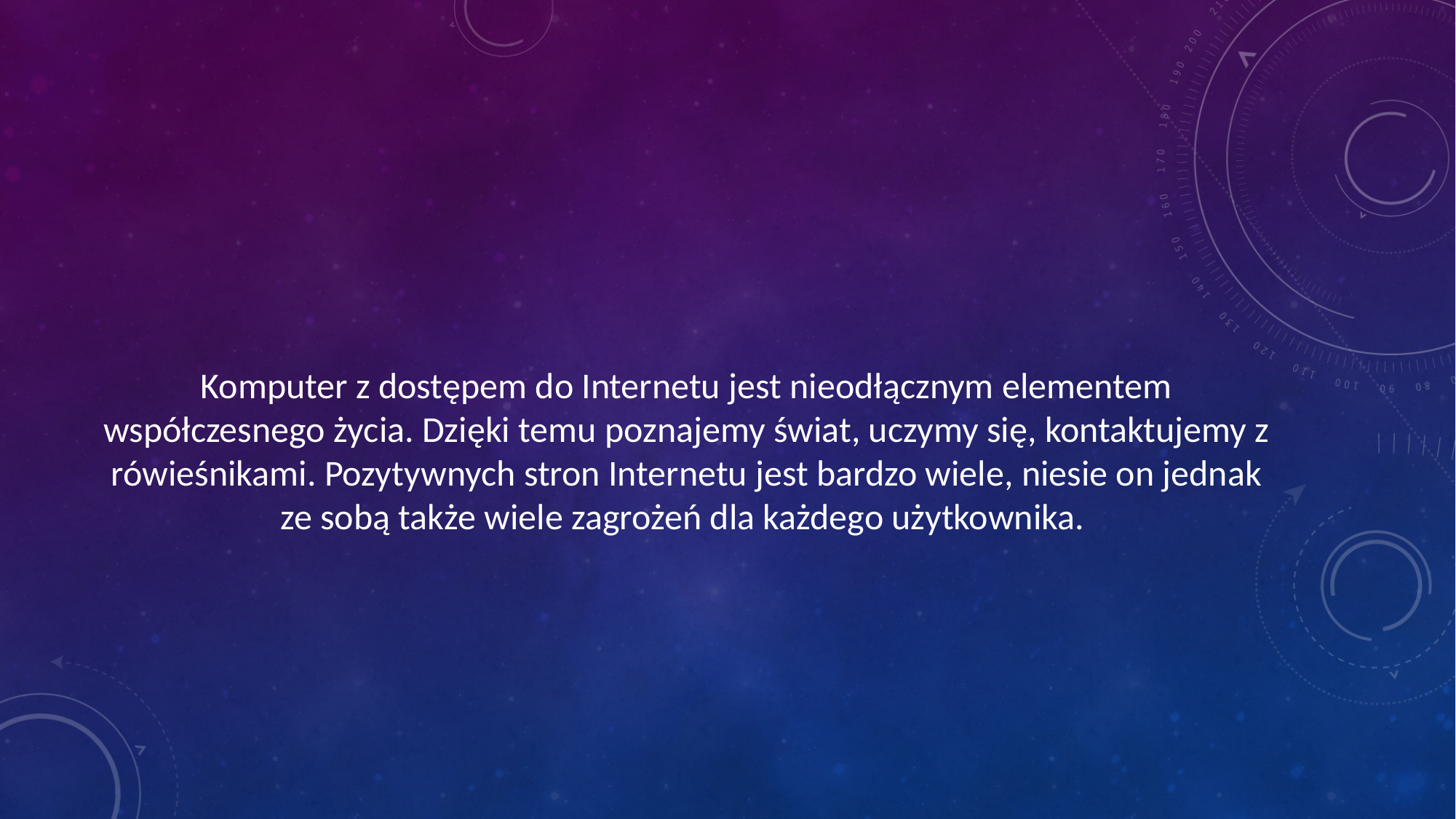

Komputer z dostępem do Internetu jest nieodłącznym elementem współczesnego życia. Dzięki temu poznajemy świat, uczymy się, kontaktujemy z rówieśnikami. Pozytywnych stron Internetu jest bardzo wiele, niesie on jednak ze sobą także wiele zagrożeń dla każdego użytkownika.